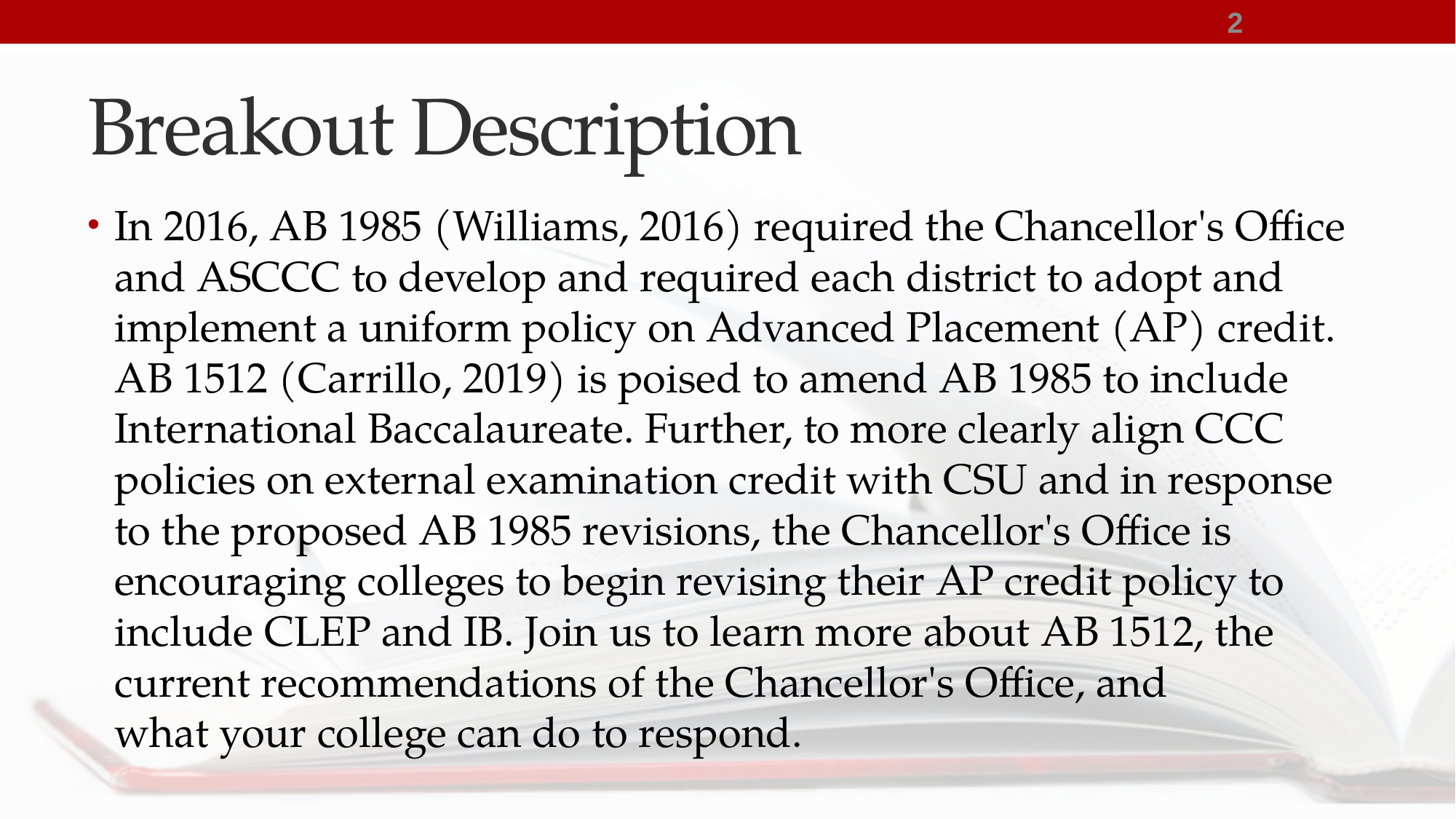

2
# Breakout Description
In 2016, AB 1985 (Williams, 2016) required the Chancellor's Office and ASCCC to develop and required each district to adopt and implement a uniform policy on Advanced Placement (AP) credit. AB 1512 (Carrillo, 2019) is poised to amend AB 1985 to include International Baccalaureate. Further, to more clearly align CCC policies on external examination credit with CSU and in response to the proposed AB 1985 revisions, the Chancellor's Office is encouraging colleges to begin revising their AP credit policy to include CLEP and IB. Join us to learn more about AB 1512, the current recommendations of the Chancellor's Office, and what your college can do to respond.